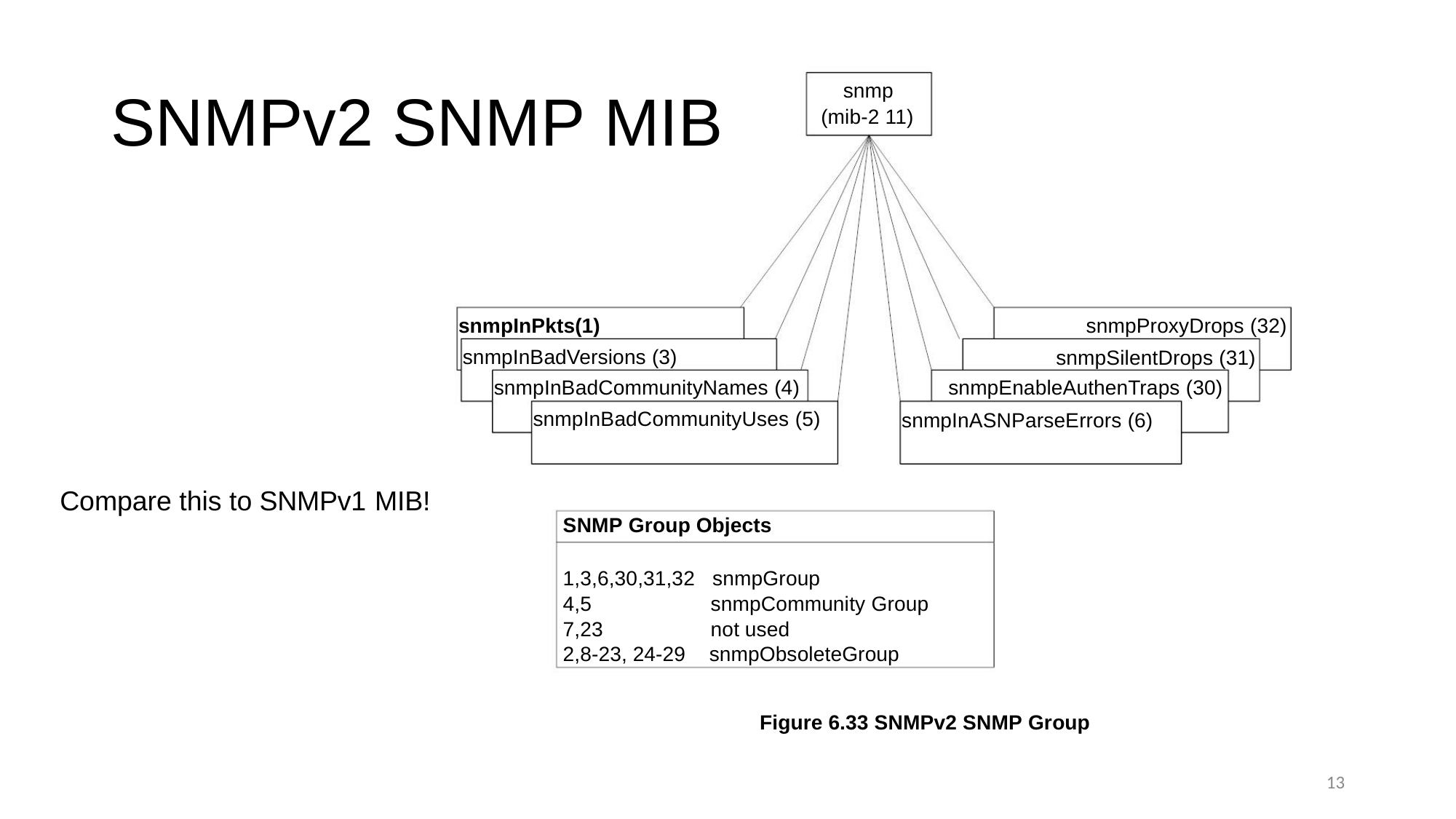

SNMPv2 SNMP MIB
snmp
(mib-2 11)
snmpInPkts(1)
snmpProxyDrops (32)
snmpSilentDrops (31)
snmpInBadVersions (3)
snmpInBadCommunityNames (4)
snmpEnableAuthenTraps (30)
snmpInASNParseErrors (6)
snmpInBadCommunityUses (5)
Compare this to SNMPv1 MIB!
SNMP Group Objects
1,3,6,30,31,32 snmpGroup
4,5
7,23
snmpCommunity Group
not used
2,8-23, 24-29 snmpObsoleteGroup
Figure 6.33 SNMPv2 SNMP Group
13